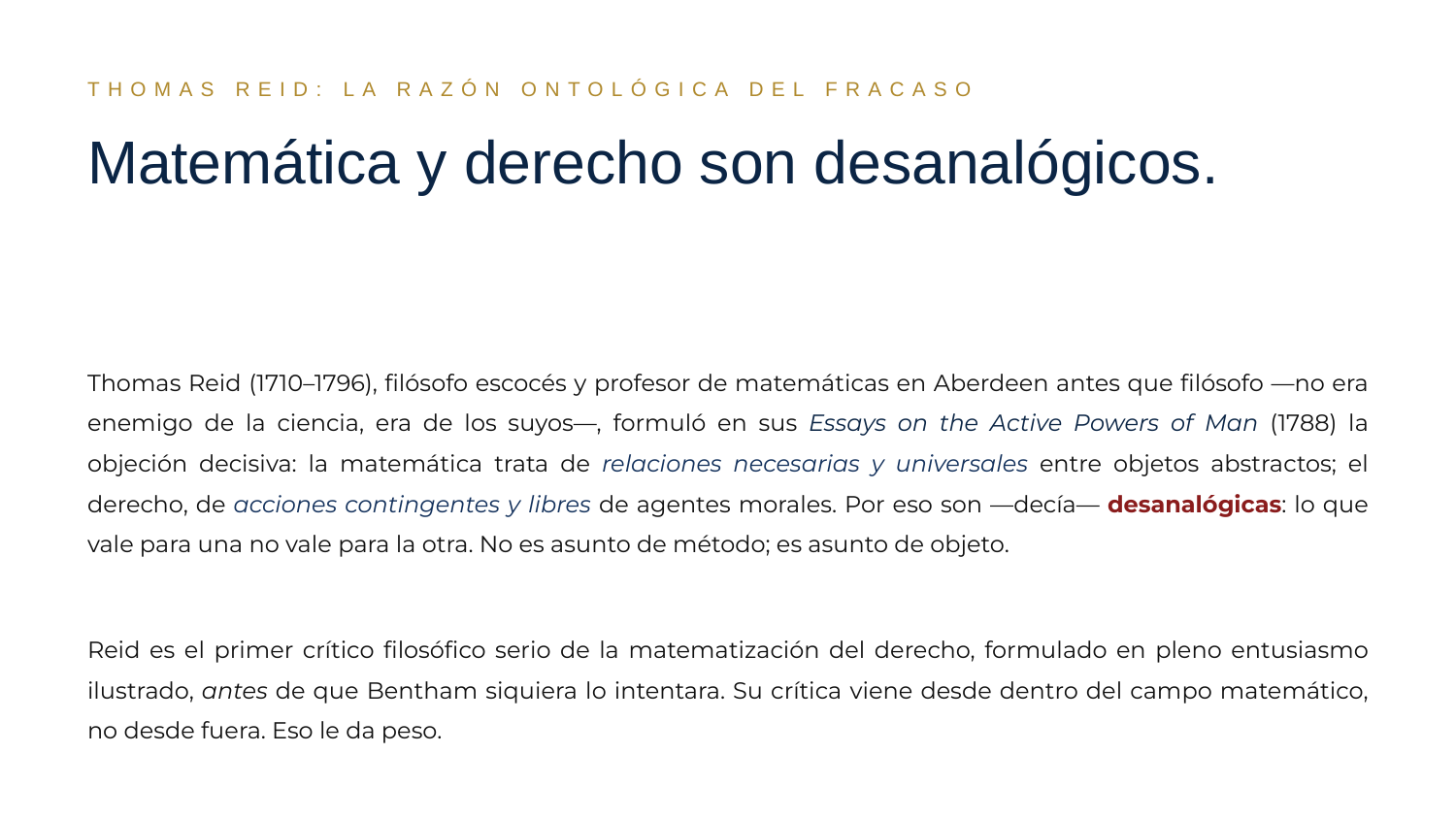

THOMAS REID: LA RAZÓN ONTOLÓGICA DEL FRACASO
Matemática y derecho son desanalógicos.
Thomas Reid (1710–1796), filósofo escocés y profesor de matemáticas en Aberdeen antes que filósofo —no era enemigo de la ciencia, era de los suyos—, formuló en sus Essays on the Active Powers of Man (1788) la objeción decisiva: la matemática trata de relaciones necesarias y universales entre objetos abstractos; el derecho, de acciones contingentes y libres de agentes morales. Por eso son —decía— desanalógicas: lo que vale para una no vale para la otra. No es asunto de método; es asunto de objeto.

Reid es el primer crítico filosófico serio de la matematización del derecho, formulado en pleno entusiasmo ilustrado, antes de que Bentham siquiera lo intentara. Su crítica viene desde dentro del campo matemático, no desde fuera. Eso le da peso.